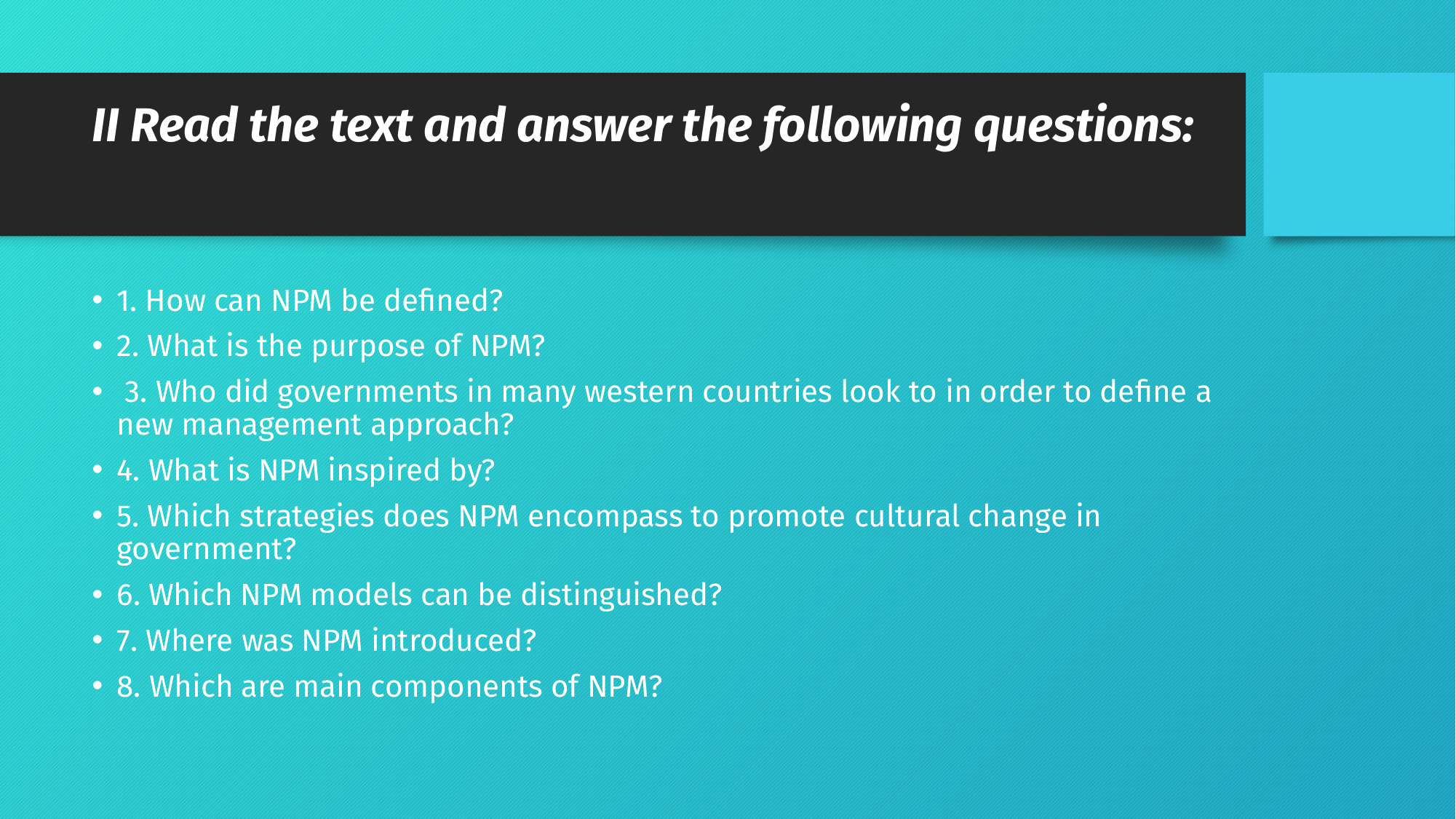

# II Read the text and answer the following questions:
1. How can NPM be defined?
2. What is the purpose of NPM?
 3. Who did governments in many western countries look to in order to define a new management approach?
4. What is NPM inspired by?
5. Which strategies does NPM encompass to promote cultural change in government?
6. Which NPM models can be distinguished?
7. Where was NPM introduced?
8. Which are main components of NPM?